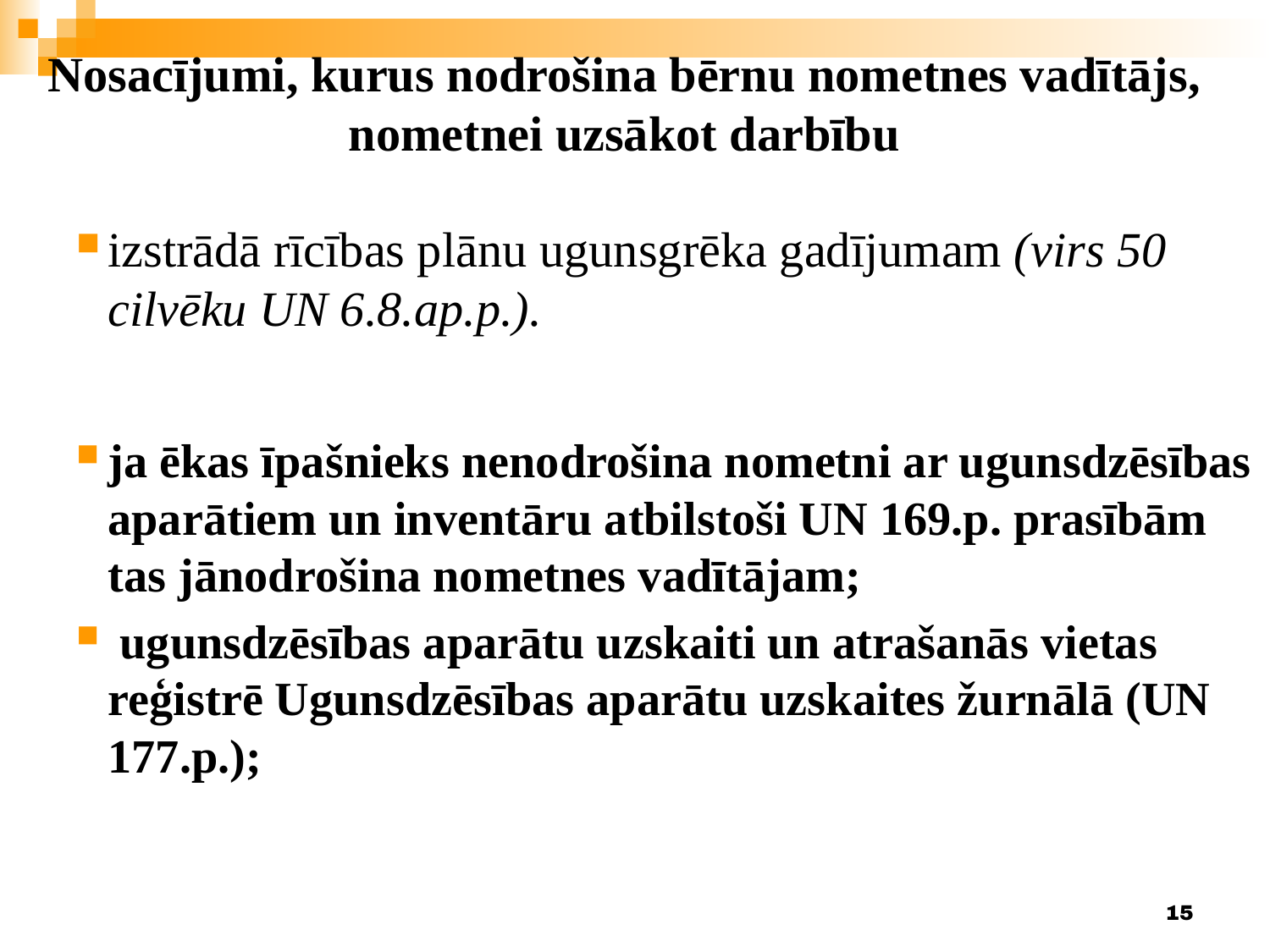

# Nosacījumi, kurus nodrošina bērnu nometnes vadītājs, nometnei uzsākot darbību
izstrādā rīcības plānu ugunsgrēka gadījumam (virs 50 cilvēku UN 6.8.ap.p.).

ja ēkas īpašnieks nenodrošina nometni ar ugunsdzēsības aparātiem un inventāru atbilstoši UN 169.p. prasībām tas jānodrošina nometnes vadītājam;
 ugunsdzēsības aparātu uzskaiti un atrašanās vietas reģistrē Ugunsdzēsības aparātu uzskaites žurnālā (UN 177.p.);

15